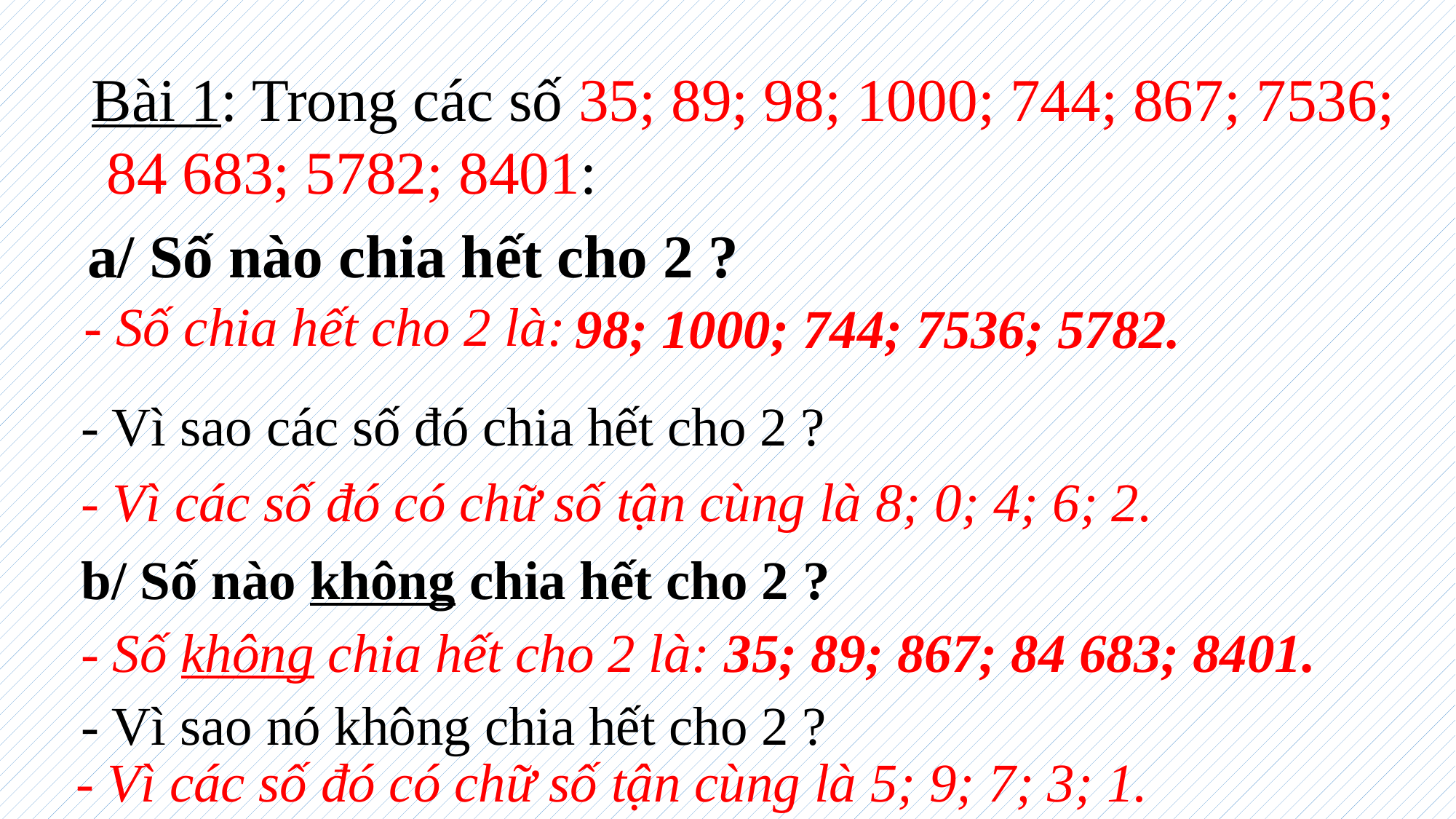

Bài 1: Trong các số 35; 89; 98; 1000; 744; 867; 7536;
 84 683; 5782; 8401:
a/ Số nào chia hết cho 2 ?
- Số chia hết cho 2 là:
98; 1000; 744; 7536; 5782.
- Vì sao các số đó chia hết cho 2 ?
- Vì các số đó có chữ số tận cùng là 8; 0; 4; 6; 2.
b/ Số nào không chia hết cho 2 ?
- Số không chia hết cho 2 là:
35; 89; 867; 84 683; 8401.
- Vì sao nó không chia hết cho 2 ?
- Vì các số đó có chữ số tận cùng là 5; 9; 7; 3; 1.